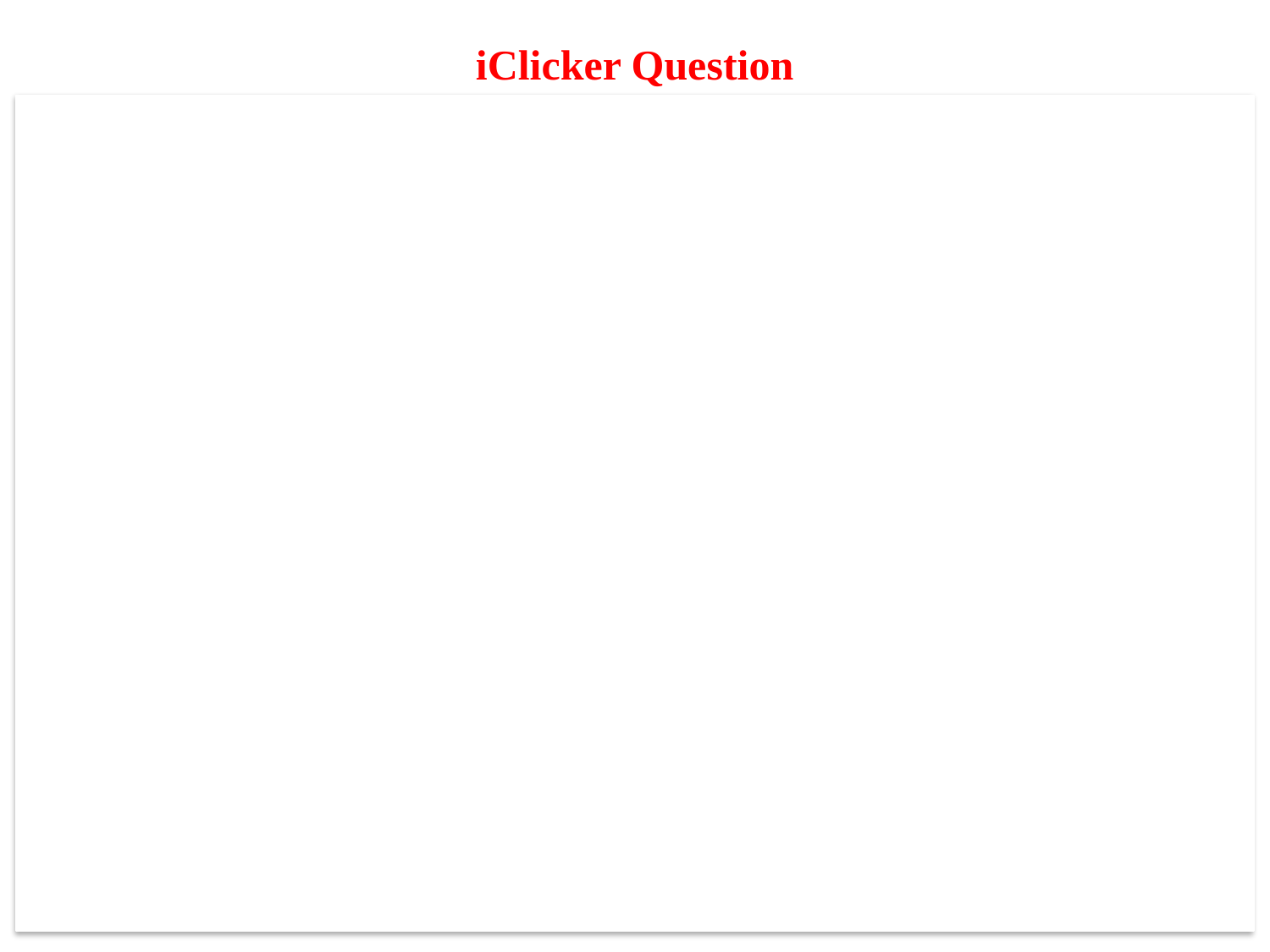

iClicker Question

Two identical point charges are placed, at the center of a large sphere in one case, and outside an identical sphere in the other case.  Which statement about the net electric flux through the surface of the sphere  is true?
The flux is larger when the charge is inside.
The flux is larger when the charge is outside.
The flux is the same (and not zero).
Not enough information to tell.
The flux is zero in both cases.

Q>0
Q>0